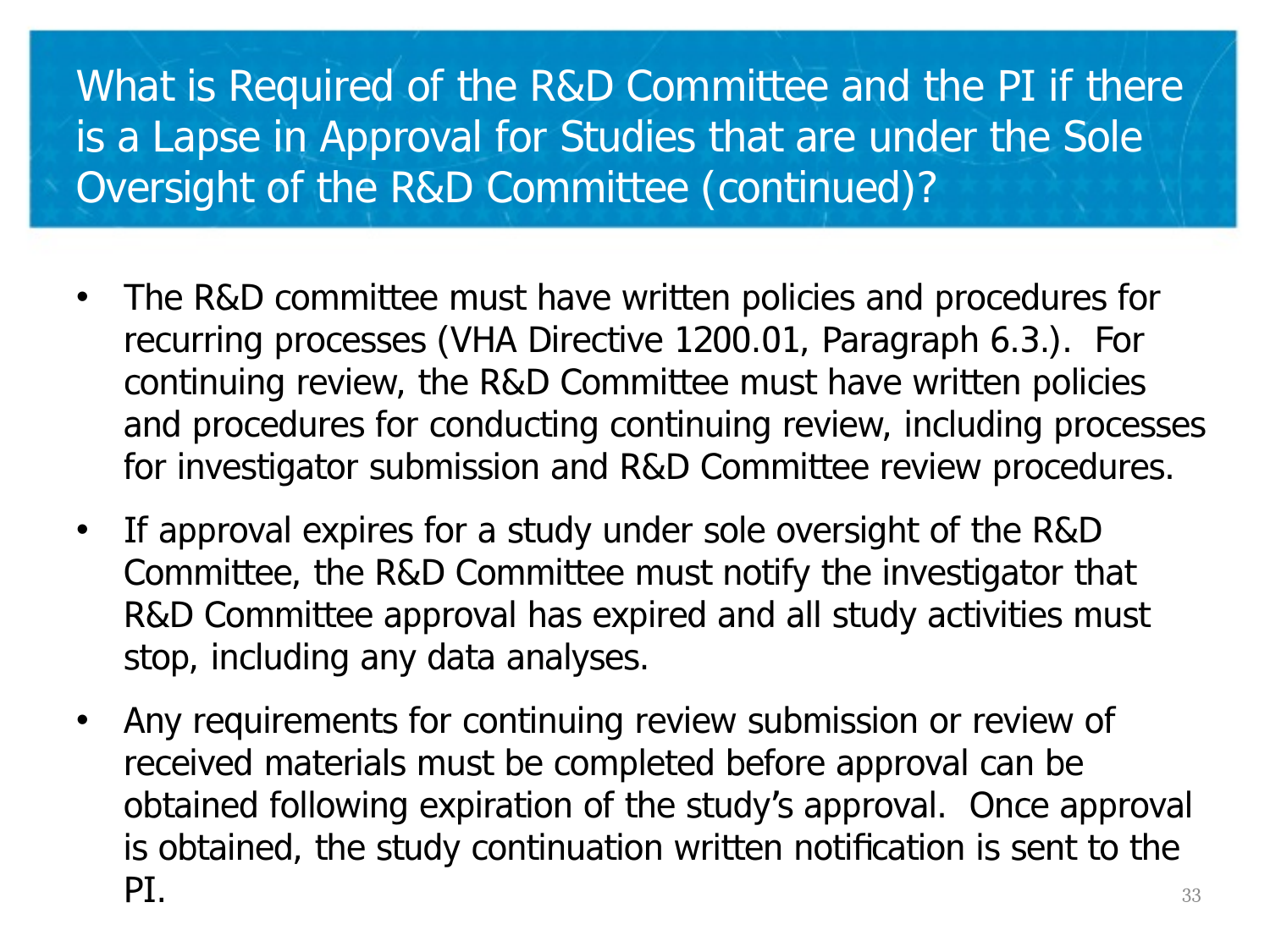

# What is Required of the R&D Committee and the PI if there is a Lapse in Approval for Studies that are under the Sole Oversight of the R&D Committee (continued)?
The R&D committee must have written policies and procedures for recurring processes (VHA Directive 1200.01, Paragraph 6.3.).  For continuing review, the R&D Committee must have written policies and procedures for conducting continuing review, including processes for investigator submission and R&D Committee review procedures.
If approval expires for a study under sole oversight of the R&D Committee, the R&D Committee must notify the investigator that R&D Committee approval has expired and all study activities must stop, including any data analyses.
Any requirements for continuing review submission or review of received materials must be completed before approval can be obtained following expiration of the study’s approval.  Once approval is obtained, the study continuation written notification is sent to the PI.